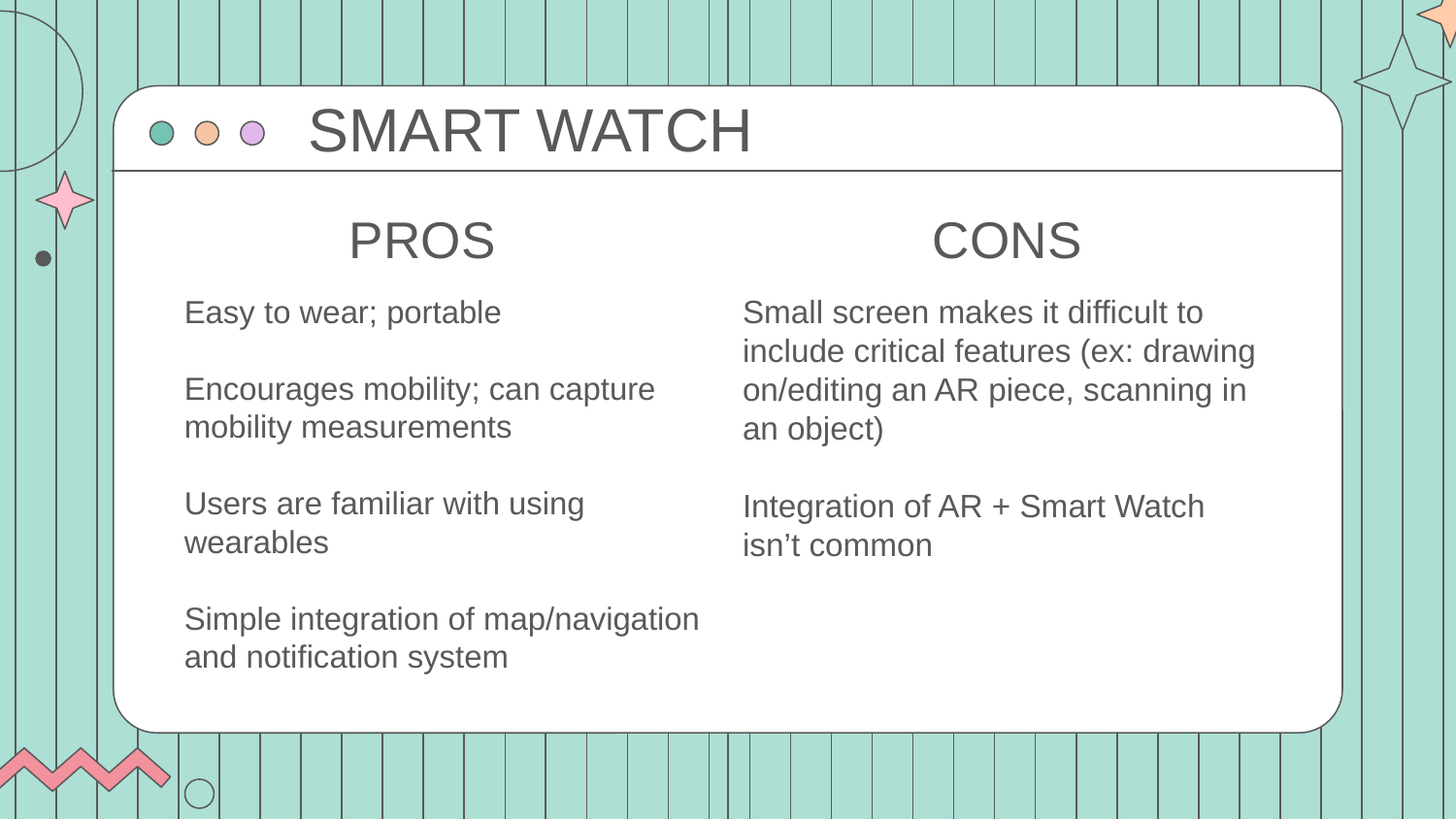

# SMART WATCH
PROS
CONS
Easy to wear; portable

Encourages mobility; can capture mobility measurements

Users are familiar with using wearables

Simple integration of map/navigation and notification system

Small screen makes it difficult to include critical features (ex: drawing on/editing an AR piece, scanning in an object)

Integration of AR + Smart Watch isn’t common